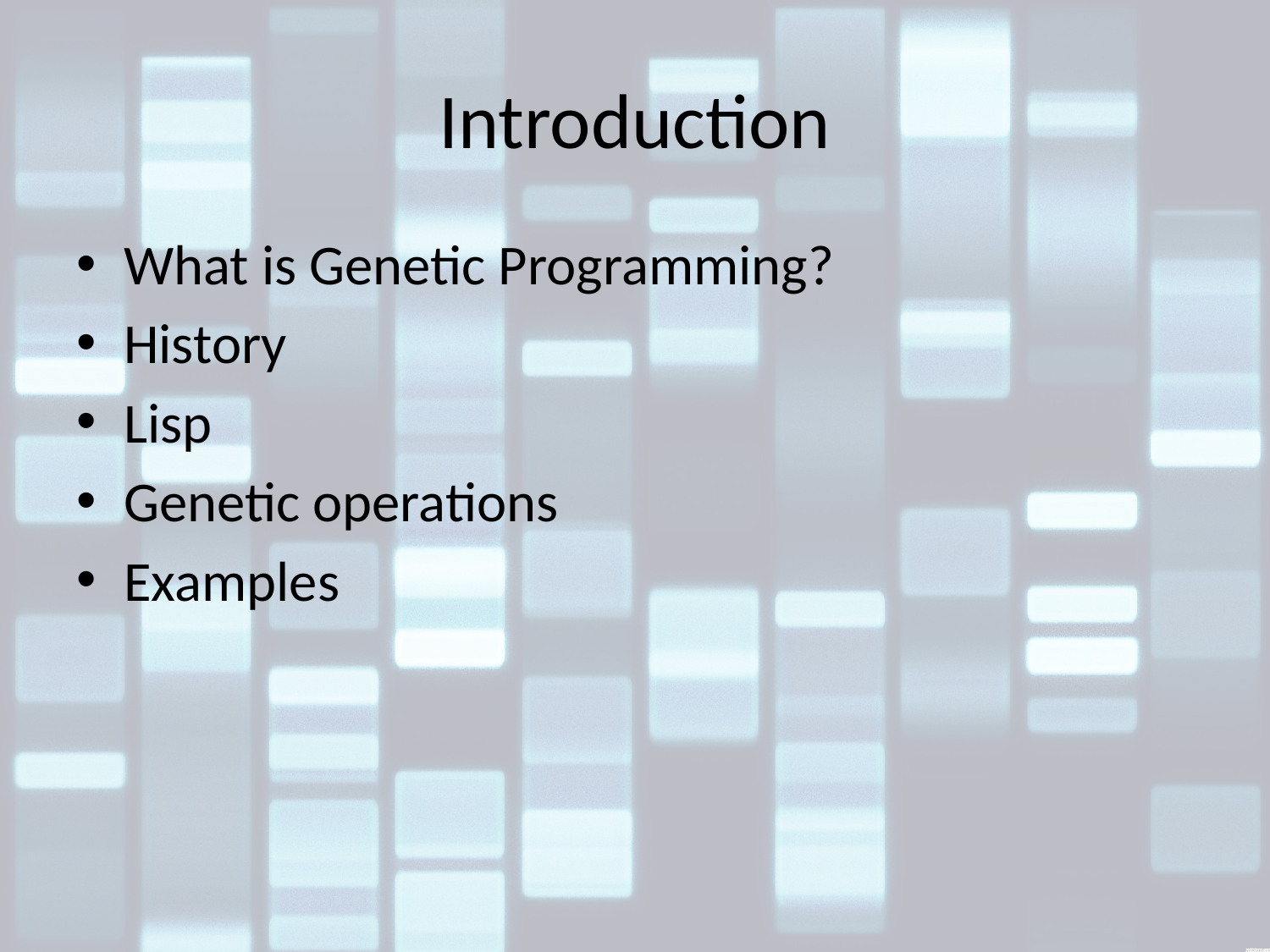

# Introduction
What is Genetic Programming?
History
Lisp
Genetic operations
Examples